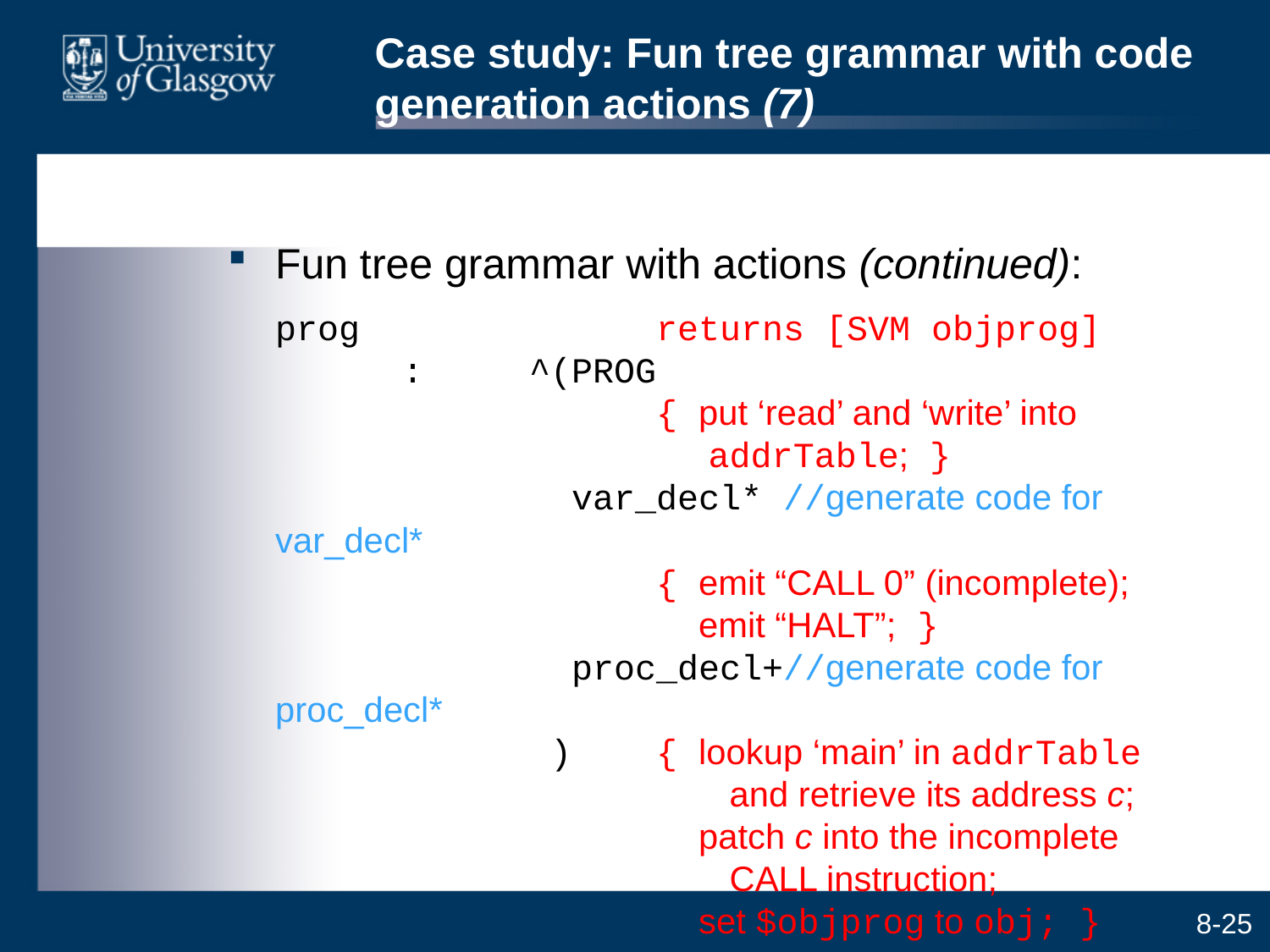

# Case study: Fun tree grammar with code generation actions (7)
Fun tree grammar with actions (continued):
	prog			returns [SVM objprog]
	:	^(PROG
			{ put ‘read’ and ‘write’ into
			   addrTable; }
		  var_decl* //generate code for var_decl*
			{ emit “CALL 0” (incomplete);
			  emit “HALT”; }
		  proc_decl+//generate code for proc_decl*
		 )	{ lookup ‘main’ in addrTable
			    and retrieve its address c;
			  patch c into the incomplete
			    CALL instruction;
			  set $objprog to obj; }
	;